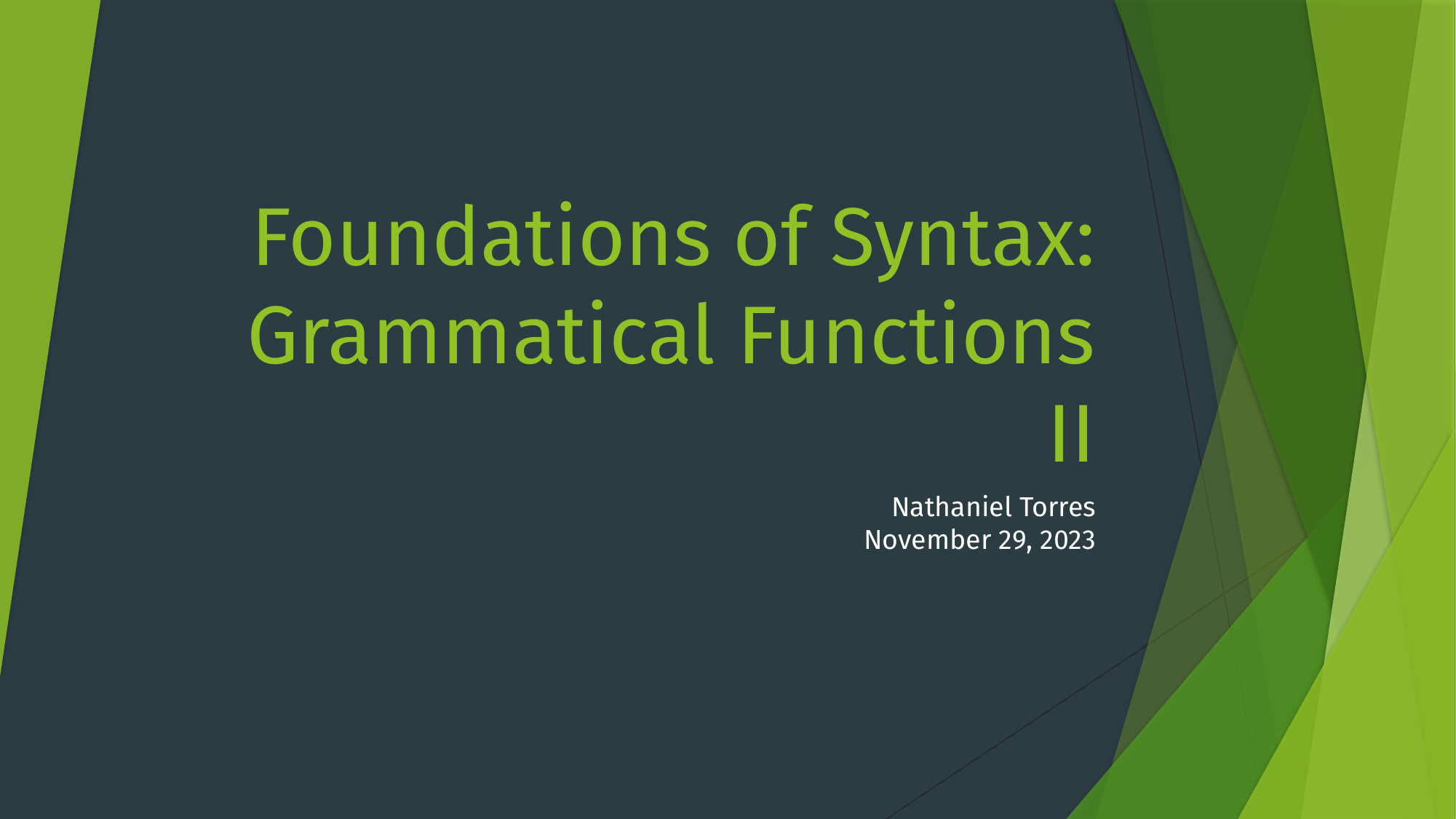

# Foundations of Syntax: Grammatical Functions II
Nathaniel Torres
November 29, 2023